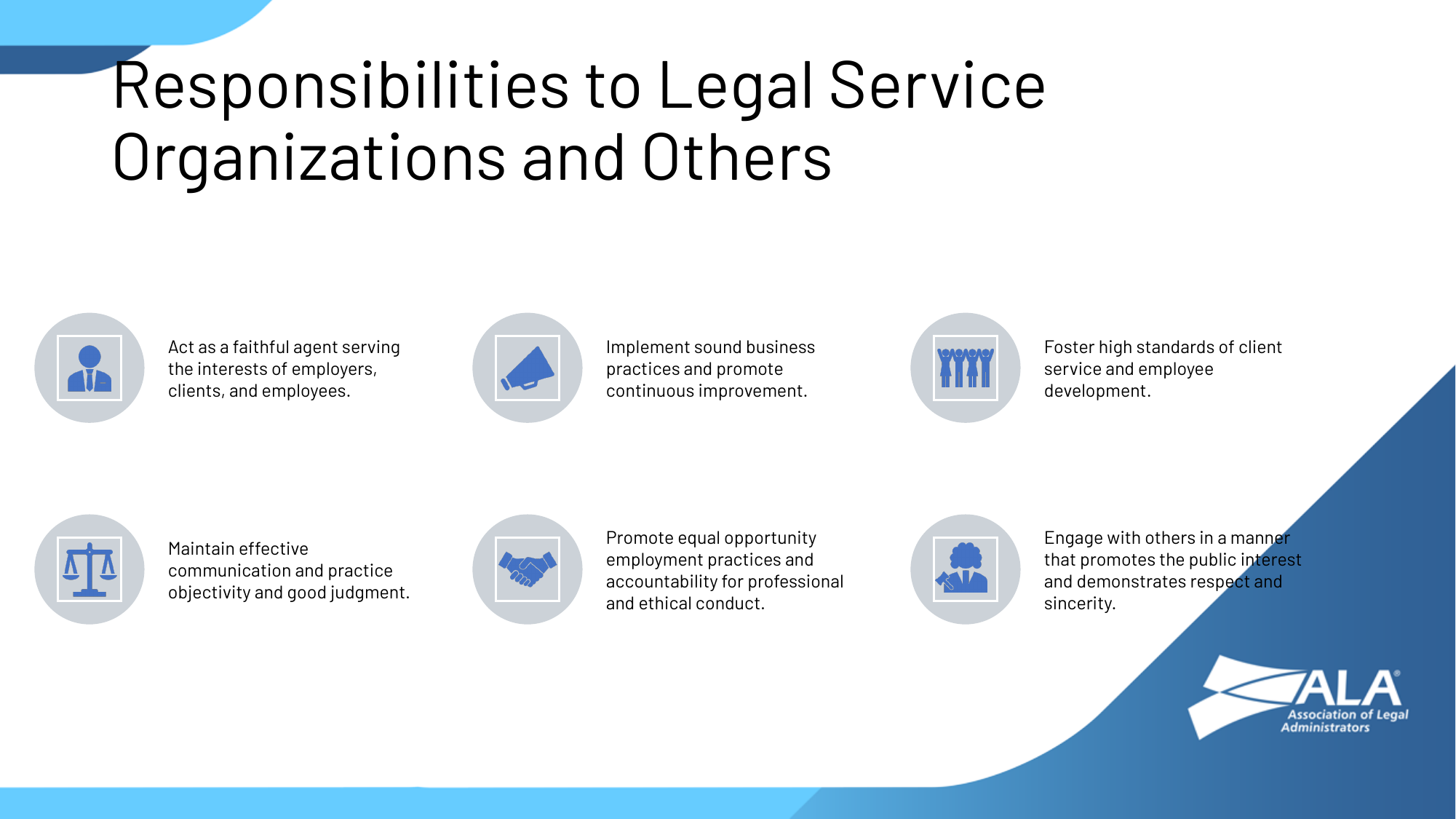

# Responsibilities to Legal Service Organizations and Others
Act as a faithful agent serving the interests of employers, clients, and employees.
Implement sound business practices and promote continuous improvement.
Foster high standards of client service and employee development.
Maintain effective communication and practice objectivity and good judgment.
Promote equal opportunity employment practices and accountability for professional and ethical conduct.
Engage with others in a manner that promotes the public interest and demonstrates respect and sincerity.